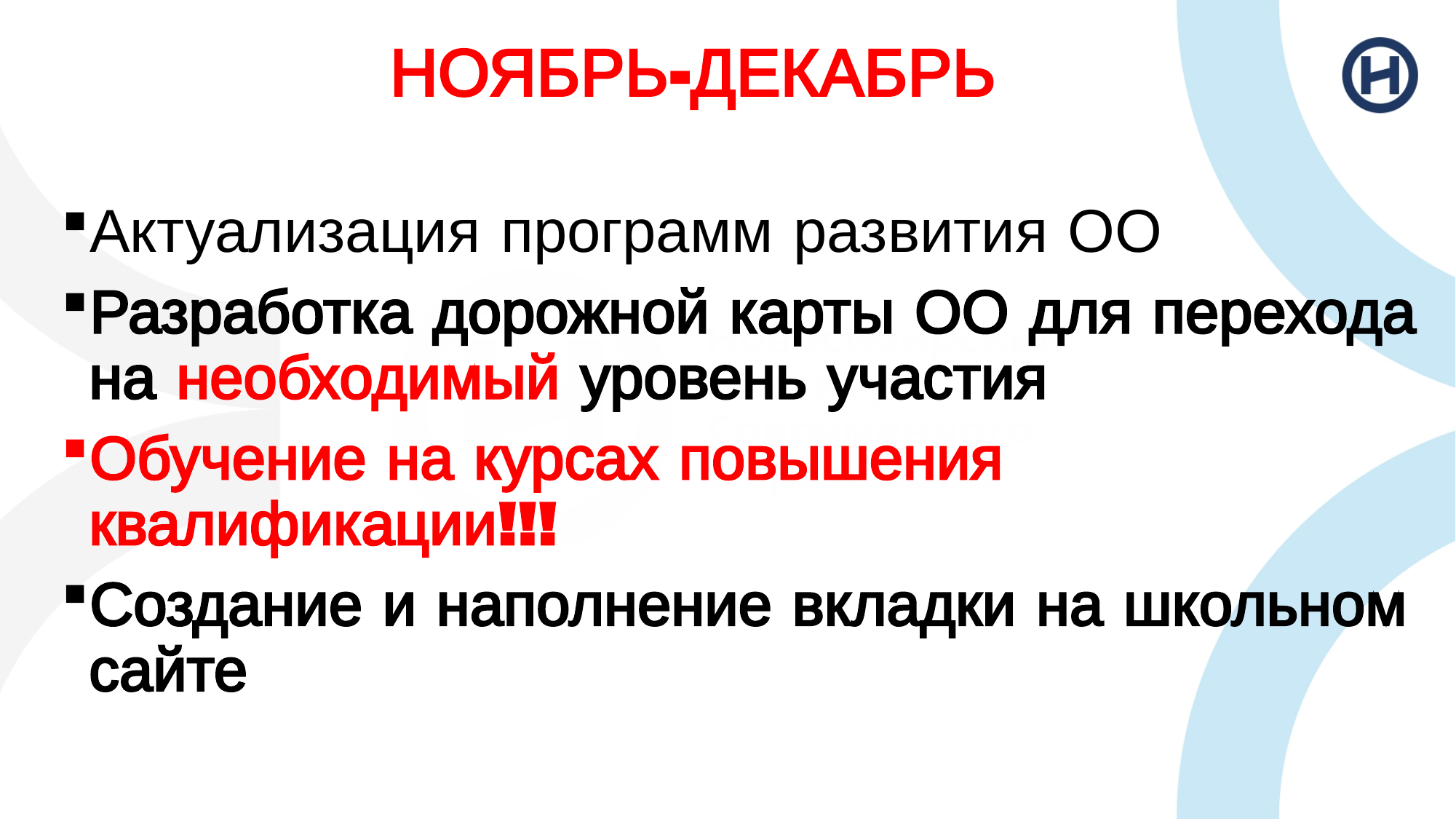

# НОЯБРЬ-ДЕКАБРЬ
Актуализация программ развития ОО
Разработка дорожной карты ОО для перехода на необходимый уровень участия
Обучение на курсах повышения квалификации!!!
Создание и наполнение вкладки на школьном сайте